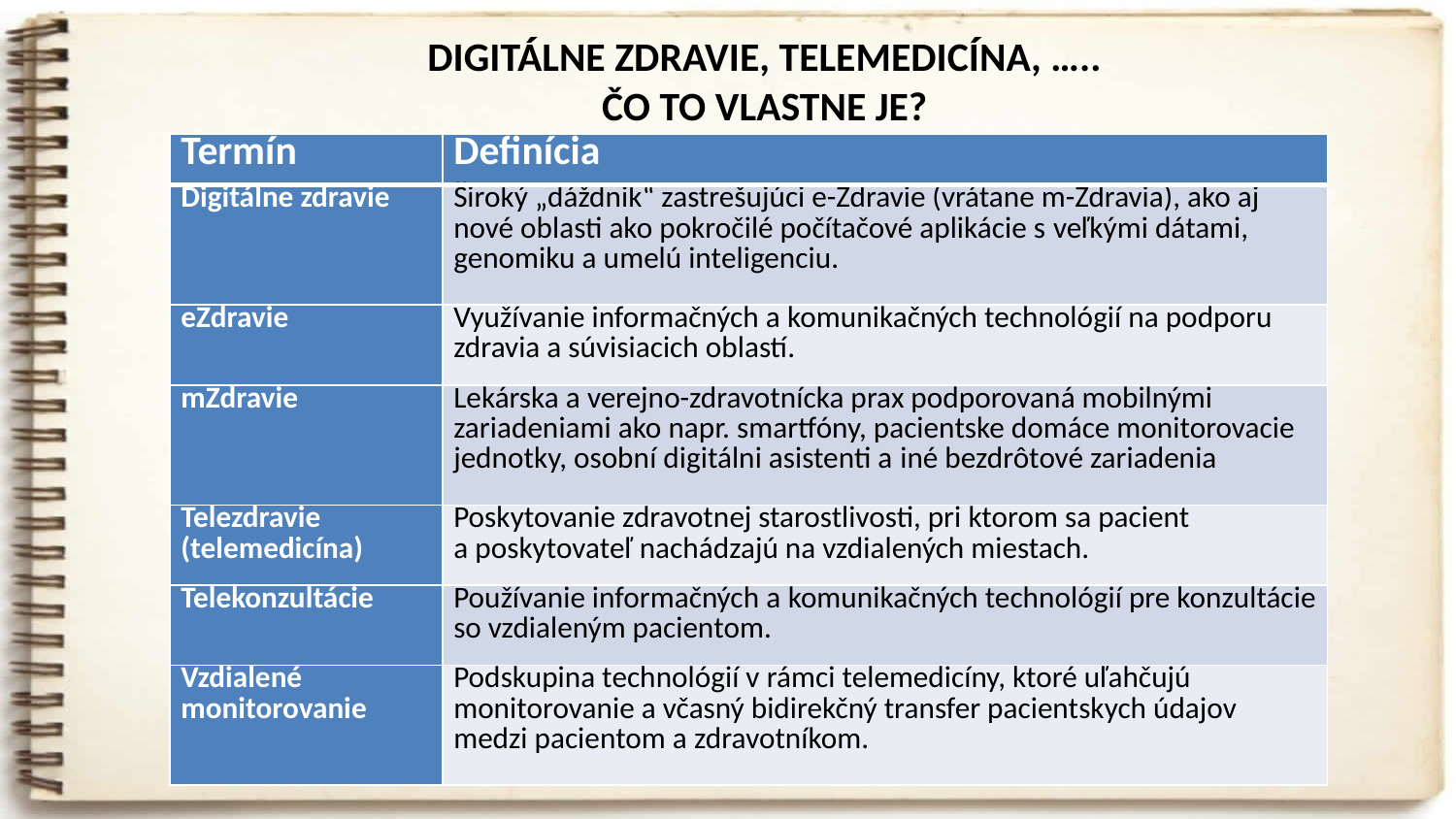

# DIGITÁLNE ZDRAVIE, TELEMEDICÍNA, ….. ČO TO VLASTNE JE?

| Termín | Definícia |
| --- | --- |
| Digitálne zdravie | Široký „dáždnik“ zastrešujúci e-Zdravie (vrátane m-Zdravia), ako aj nové oblasti ako pokročilé počítačové aplikácie s veľkými dátami, genomiku a umelú inteligenciu. |
| eZdravie | Využívanie informačných a komunikačných technológií na podporu zdravia a súvisiacich oblastí. |
| mZdravie | Lekárska a verejno-zdravotnícka prax podporovaná mobilnými zariadeniami ako napr. smartfóny, pacientske domáce monitorovacie jednotky, osobní digitálni asistenti a iné bezdrôtové zariadenia |
| Telezdravie (telemedicína) | Poskytovanie zdravotnej starostlivosti, pri ktorom sa pacient a poskytovateľ nachádzajú na vzdialených miestach. |
| Telekonzultácie | Používanie informačných a komunikačných technológií pre konzultácie so vzdialeným pacientom. |
| Vzdialené monitorovanie | Podskupina technológií v rámci telemedicíny, ktoré uľahčujú monitorovanie a včasný bidirekčný transfer pacientskych údajov medzi pacientom a zdravotníkom. |